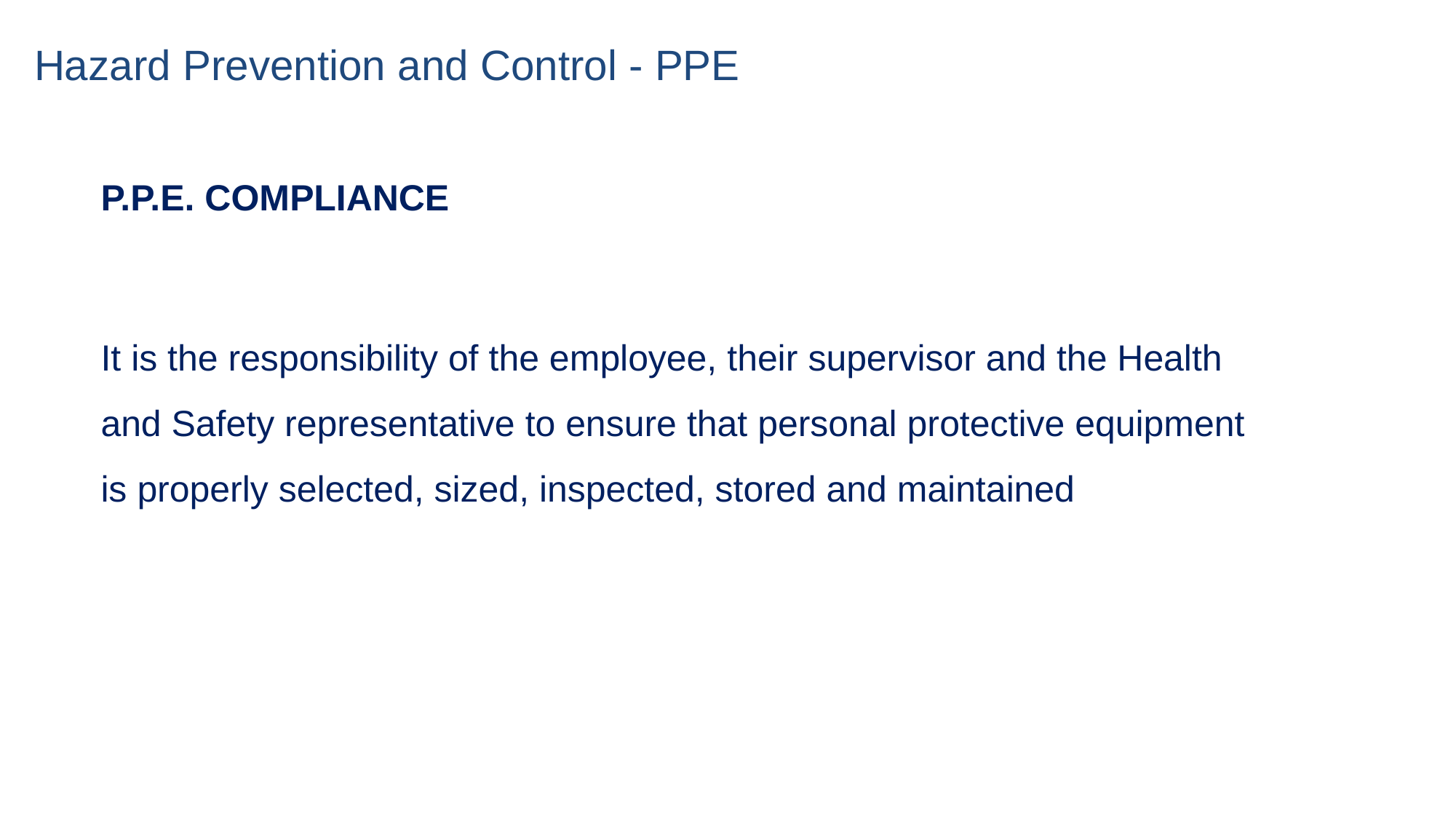

# Hazard Prevention and Control - PPE
P.P.E. COMPLIANCE

It is the responsibility of the employee, their supervisor and the Health and Safety representative to ensure that personal protective equipment is properly selected, sized, inspected, stored and maintained